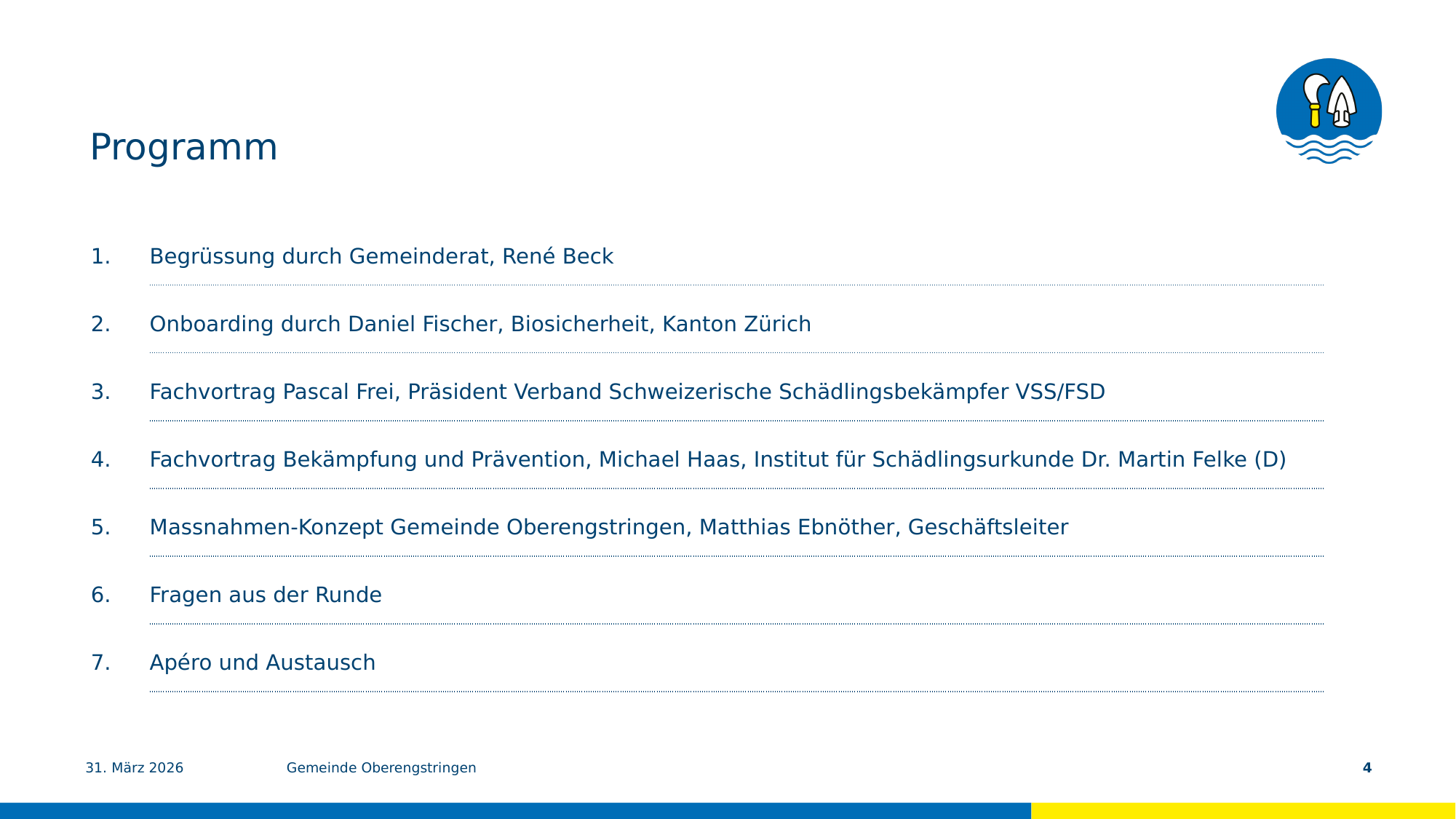

Programm
| 1. | Begrüssung durch Gemeinderat, René Beck |
| --- | --- |
| 2. | Onboarding durch Daniel Fischer, Biosicherheit, Kanton Zürich |
| 3. | Fachvortrag Pascal Frei, Präsident Verband Schweizerische Schädlingsbekämpfer VSS/FSD |
| 4. | Fachvortrag Bekämpfung und Prävention, Michael Haas, Institut für Schädlingsurkunde Dr. Martin Felke (D) |
| 5. | Massnahmen-Konzept Gemeinde Oberengstringen, Matthias Ebnöther, Geschäftsleiter |
| 6. | Fragen aus der Runde |
| 7. | Apéro und Austausch |
31. März 2026
Gemeinde Oberengstringen
4